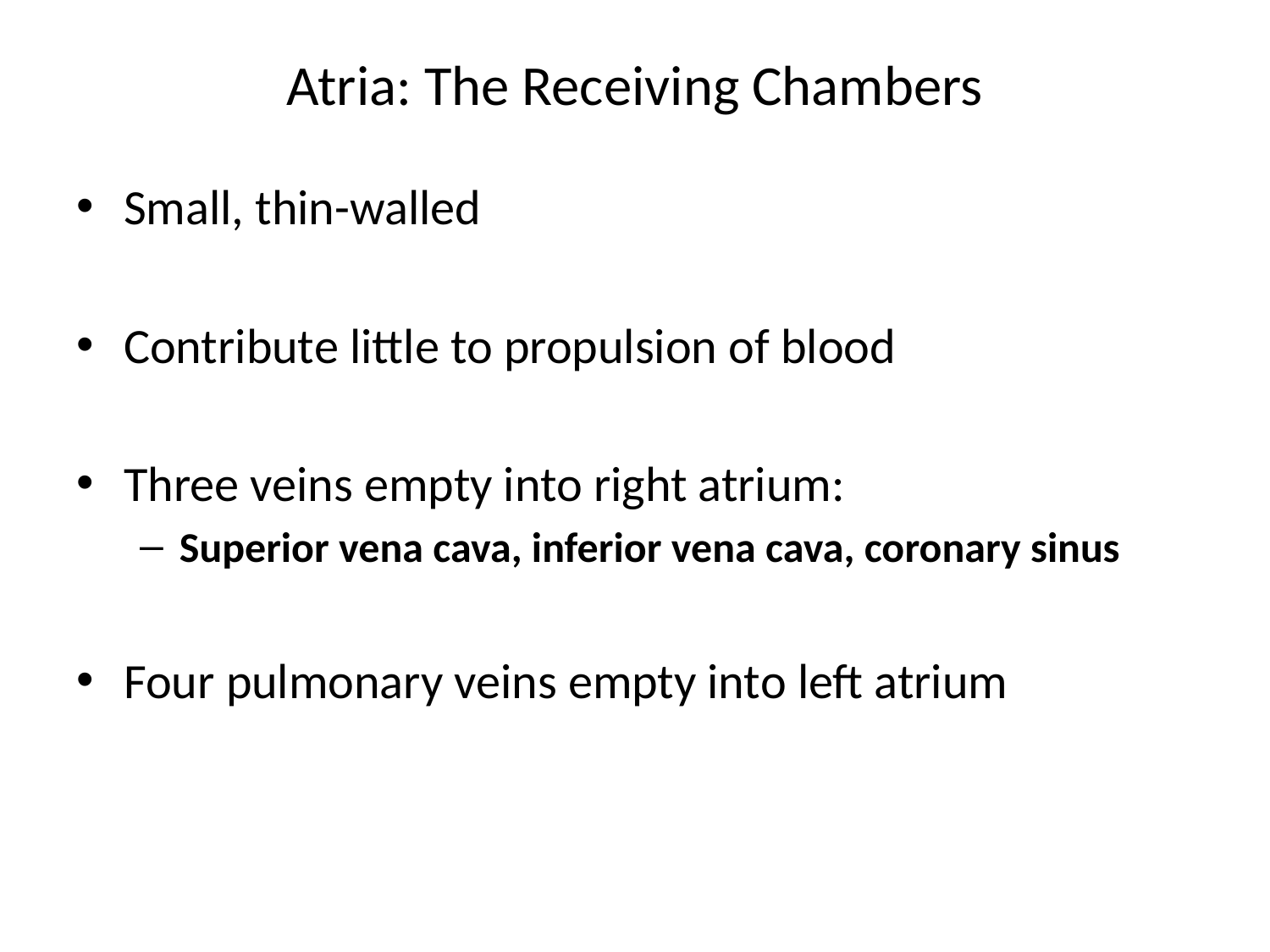

# Atria: The Receiving Chambers
Small, thin-walled

Contribute little to propulsion of blood

Three veins empty into right atrium:
Superior vena cava, inferior vena cava, coronary sinus

Four pulmonary veins empty into left atrium